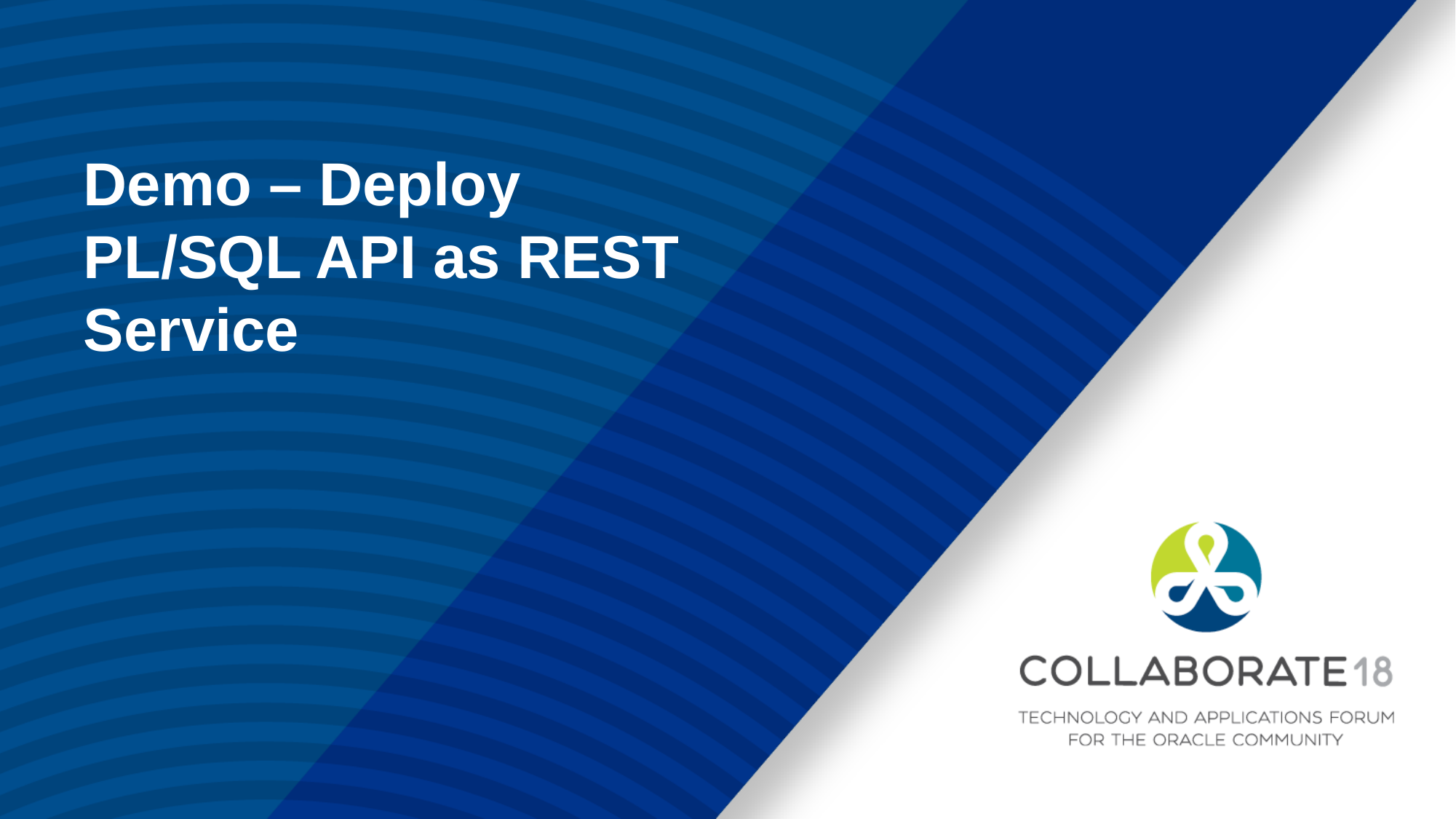

# Demo – Deploy PL/SQL API as REST Service